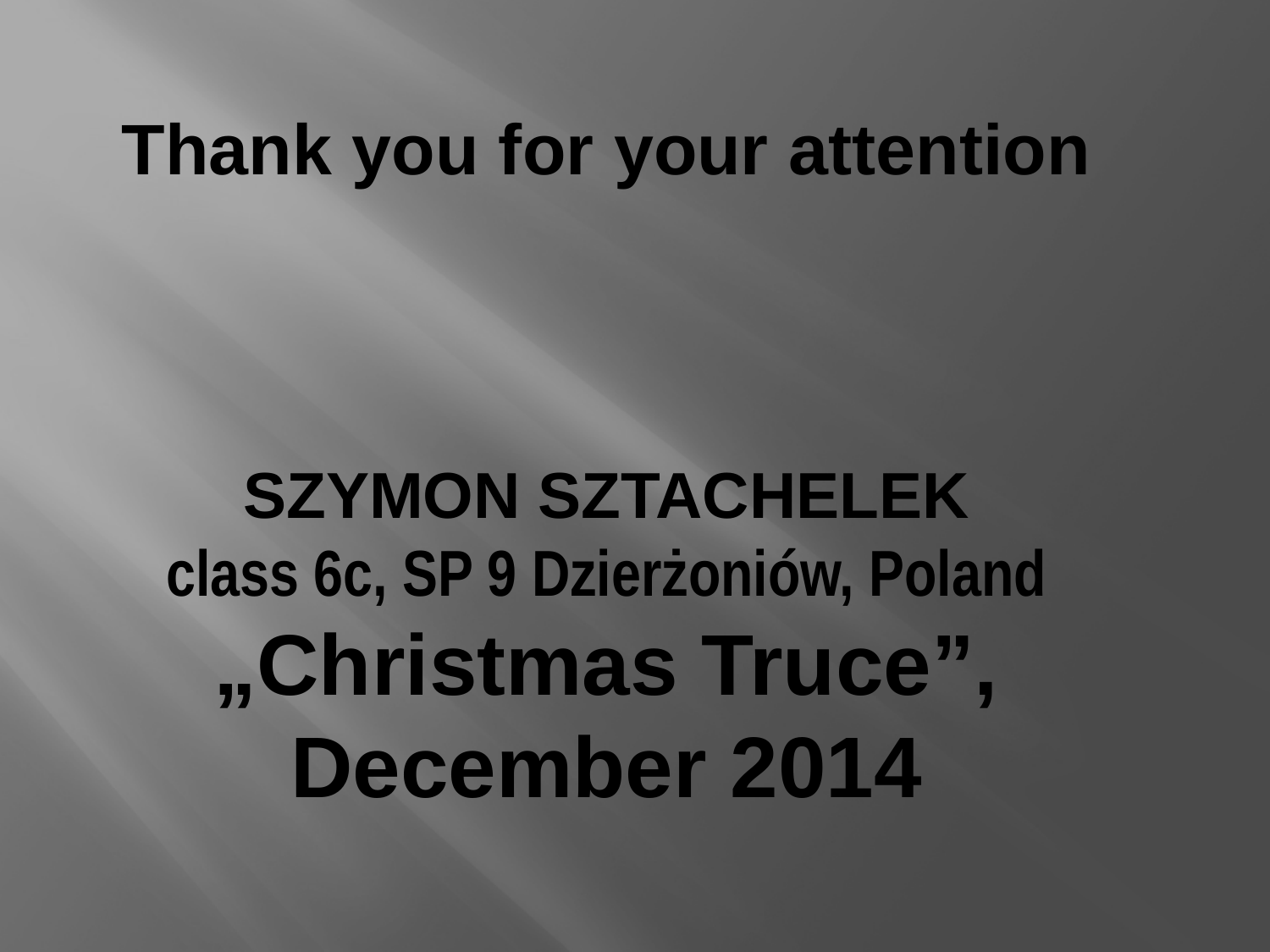

# Thank you for your attention SZYMON SZTACHELEK class 6c, SP 9 Dzierżoniów, Poland „Christmas Truce”, December 2014